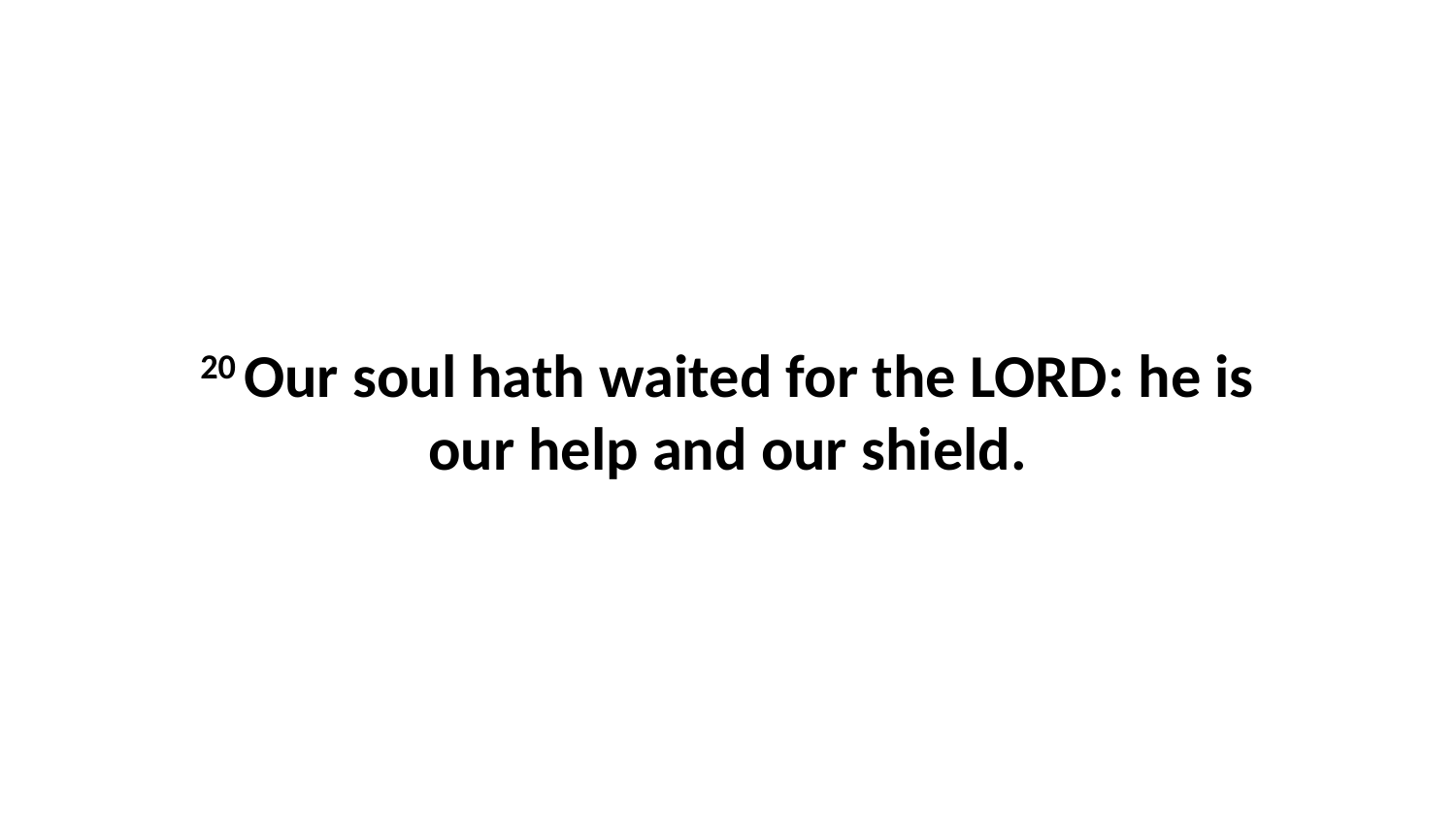

20 Our soul hath waited for the LORD: he is our help and our shield.